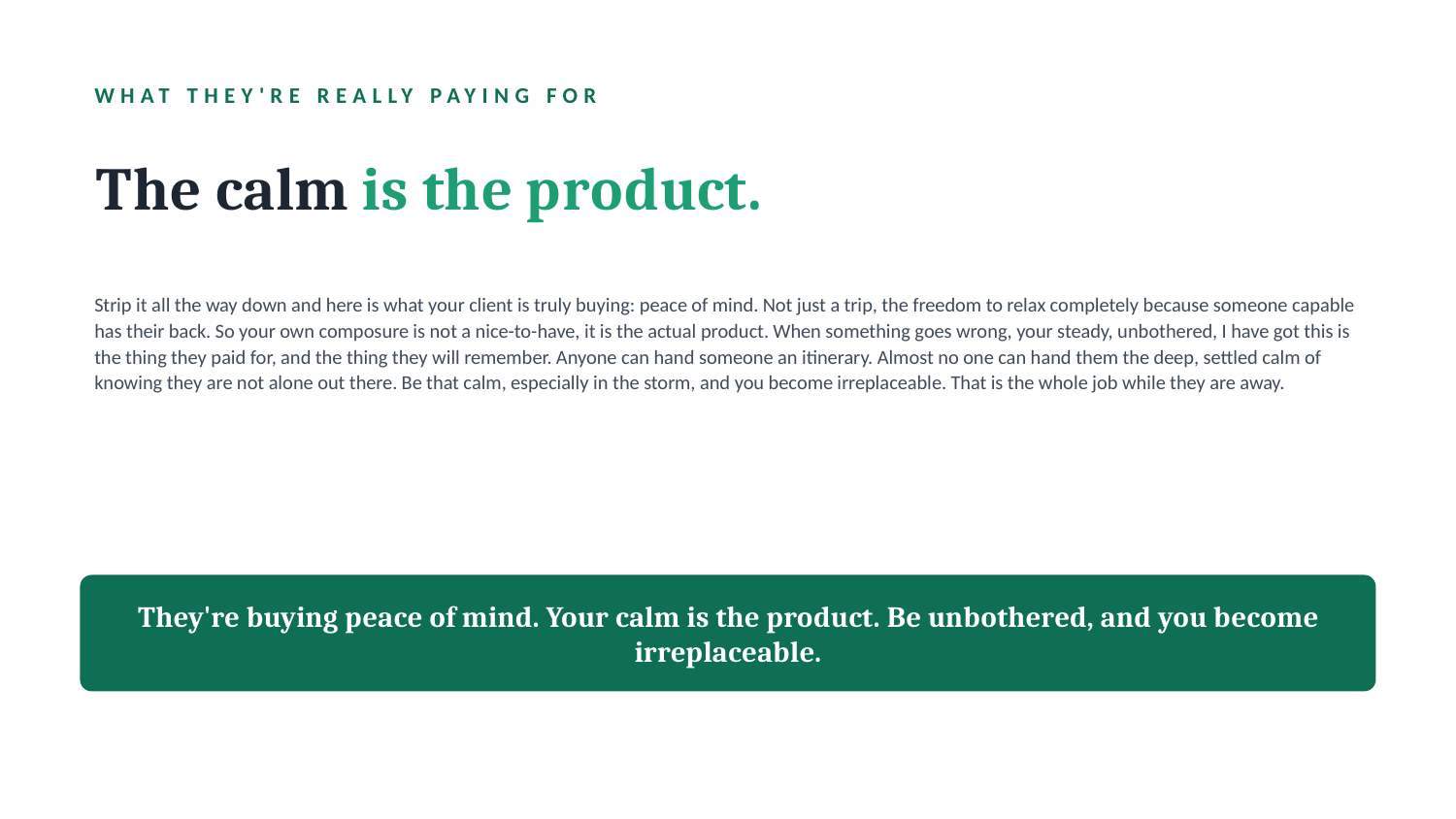

WHAT THEY'RE REALLY PAYING FOR
The calm is the product.
Strip it all the way down and here is what your client is truly buying: peace of mind. Not just a trip, the freedom to relax completely because someone capable has their back. So your own composure is not a nice-to-have, it is the actual product. When something goes wrong, your steady, unbothered, I have got this is the thing they paid for, and the thing they will remember. Anyone can hand someone an itinerary. Almost no one can hand them the deep, settled calm of knowing they are not alone out there. Be that calm, especially in the storm, and you become irreplaceable. That is the whole job while they are away.

They're buying peace of mind. Your calm is the product. Be unbothered, and you become irreplaceable.